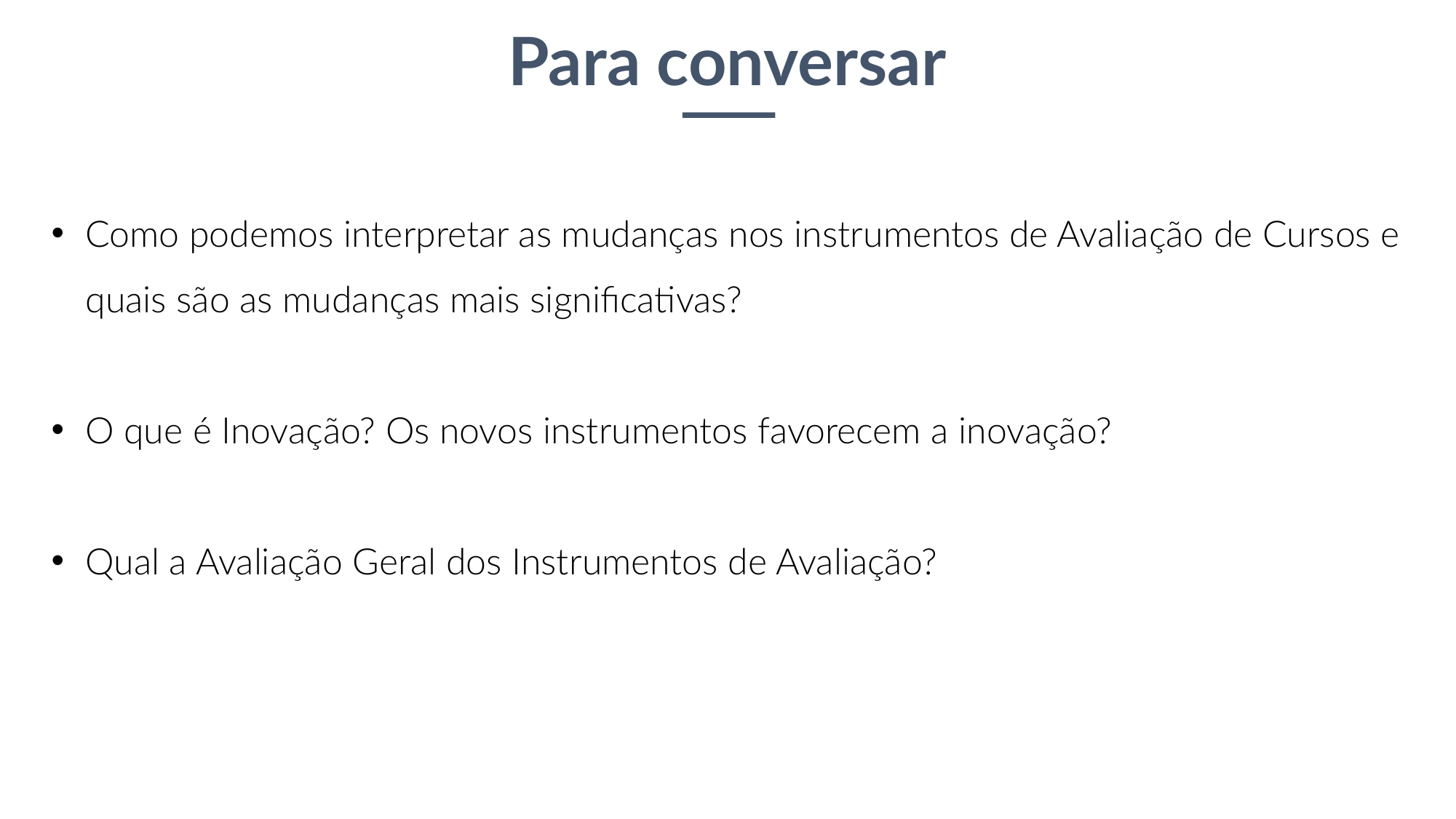

Para conversar

Como podemos interpretar as mudanças nos instrumentos de Avaliação de Cursos e quais são as mudanças mais significativas?

O que é Inovação? Os novos instrumentos favorecem a inovação?

Qual a Avaliação Geral dos Instrumentos de Avaliação?